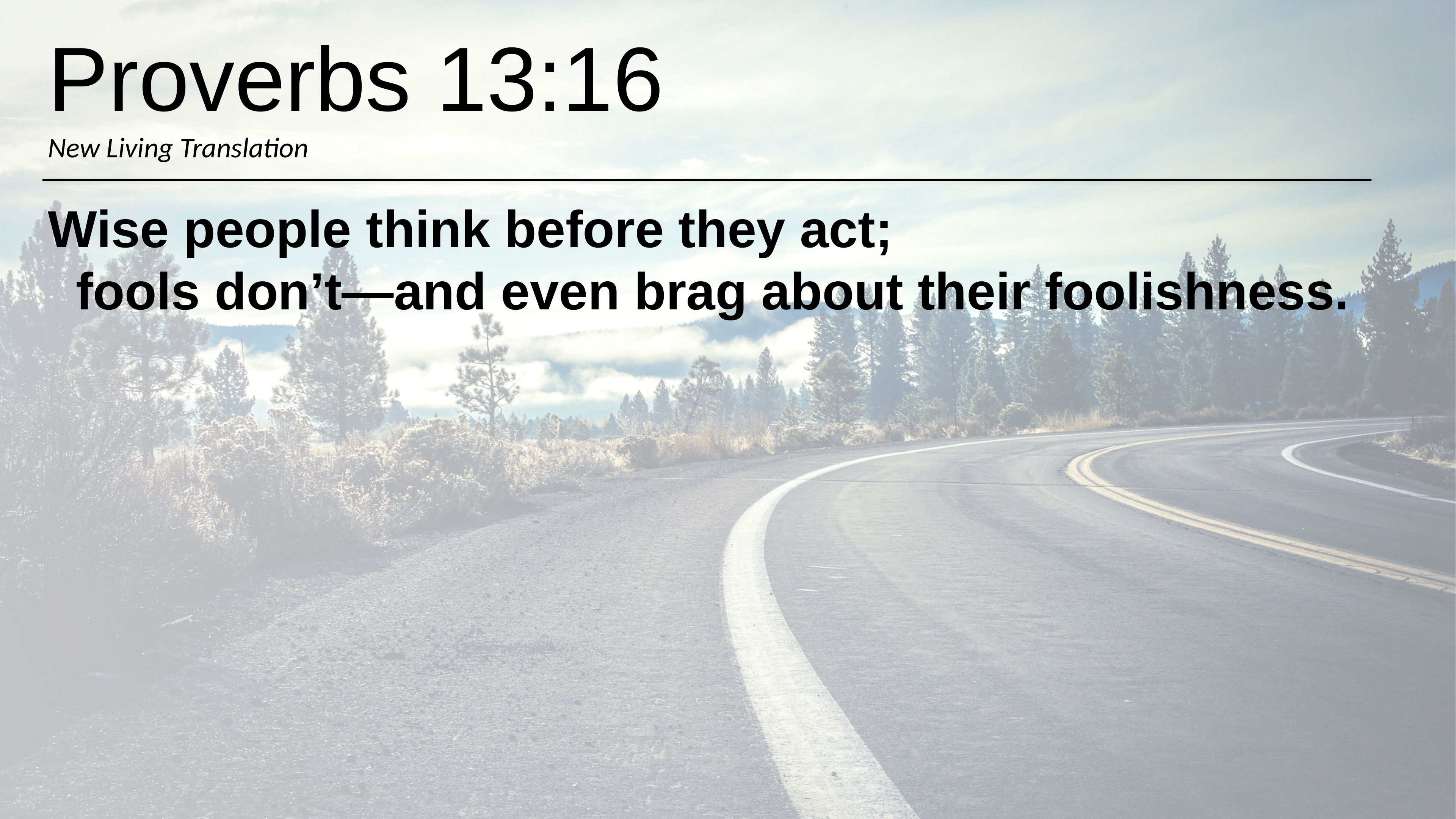

Proverbs 13:16
New Living Translation
Wise people think before they act;
fools don’t—and even brag about their foolishness.